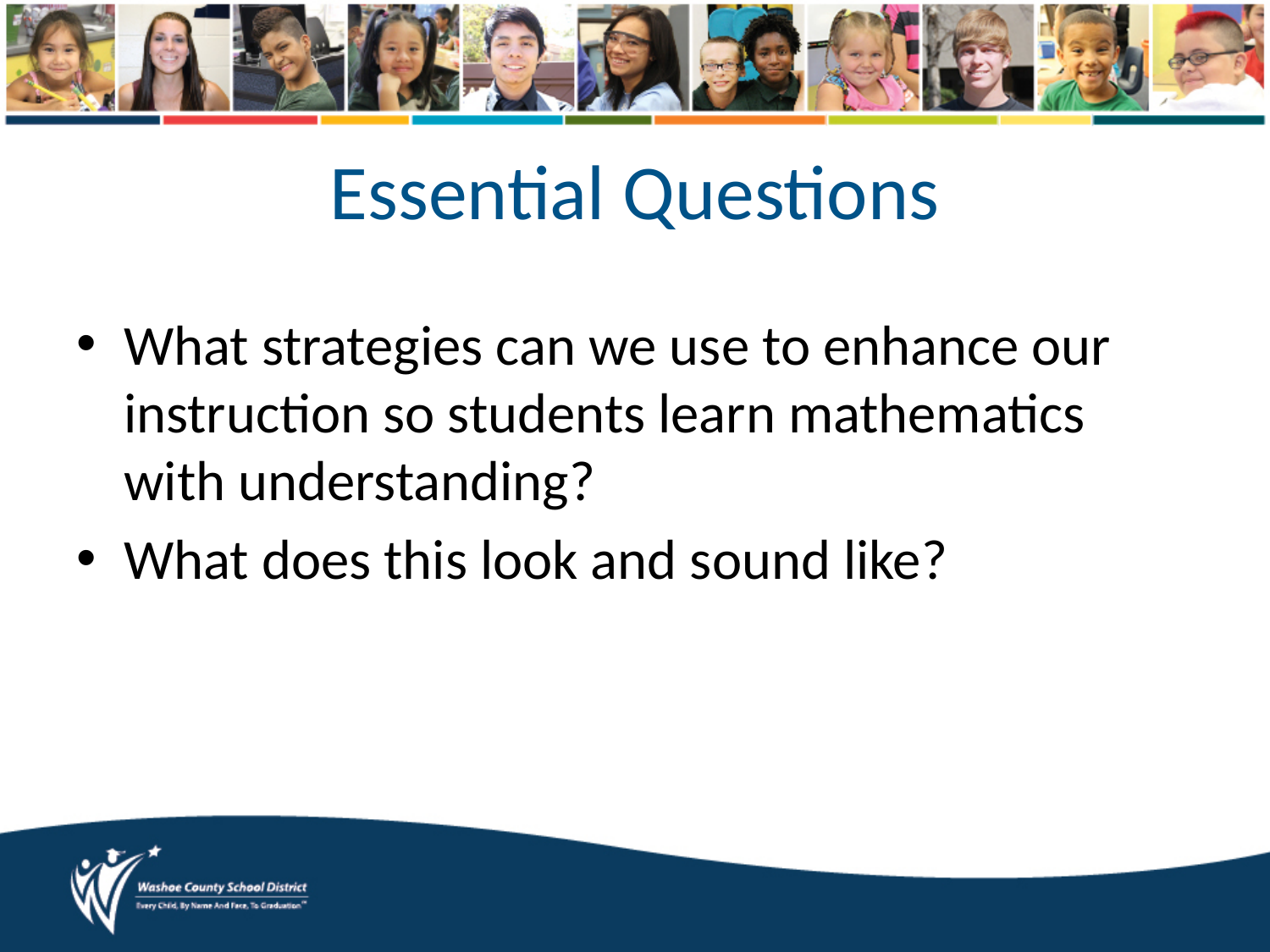

# Essential Questions
What strategies can we use to enhance our instruction so students learn mathematics with understanding?
What does this look and sound like?
4